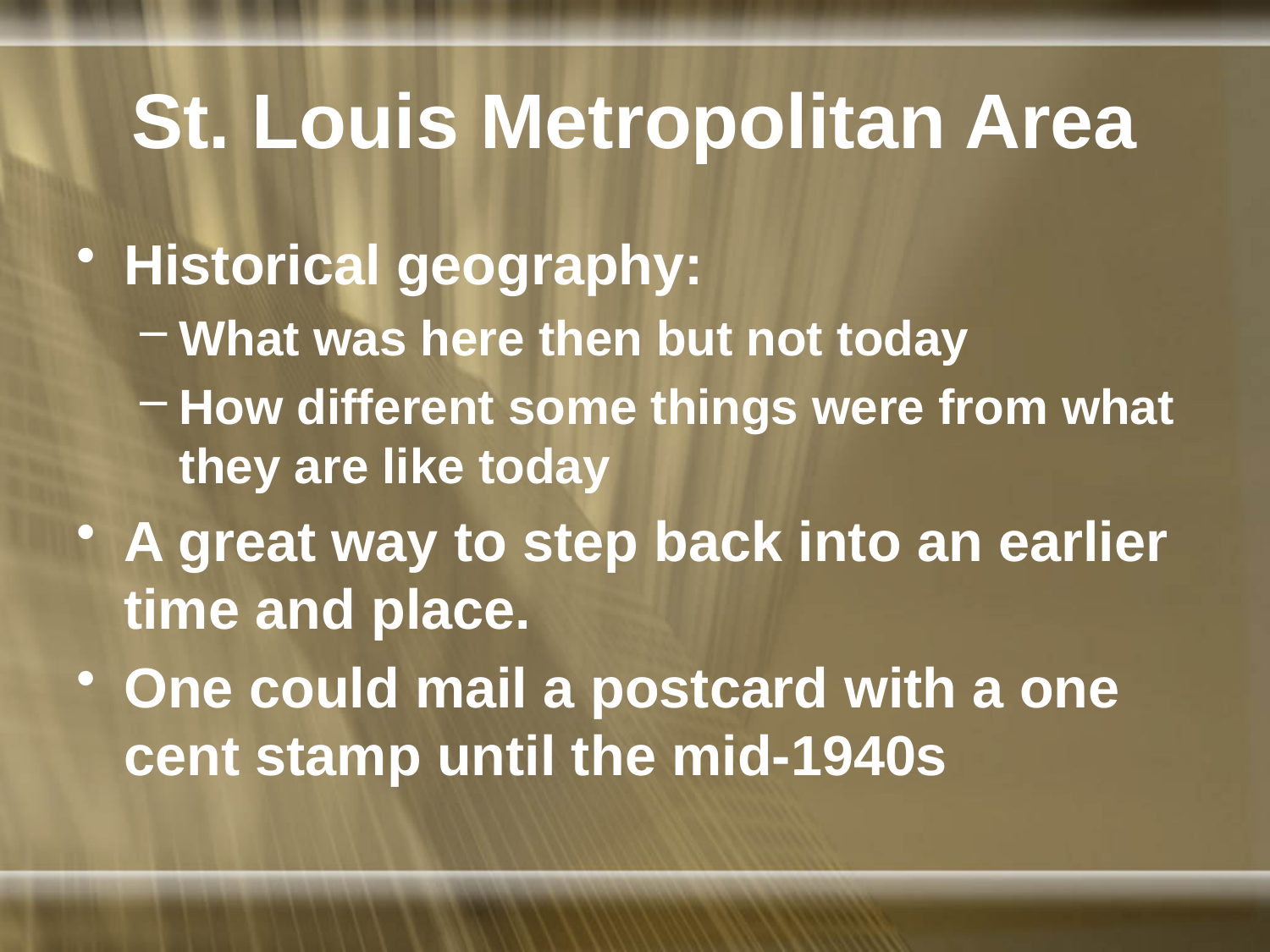

# St. Louis Metropolitan Area
Historical geography:
What was here then but not today
How different some things were from what they are like today
A great way to step back into an earlier time and place.
One could mail a postcard with a one cent stamp until the mid-1940s